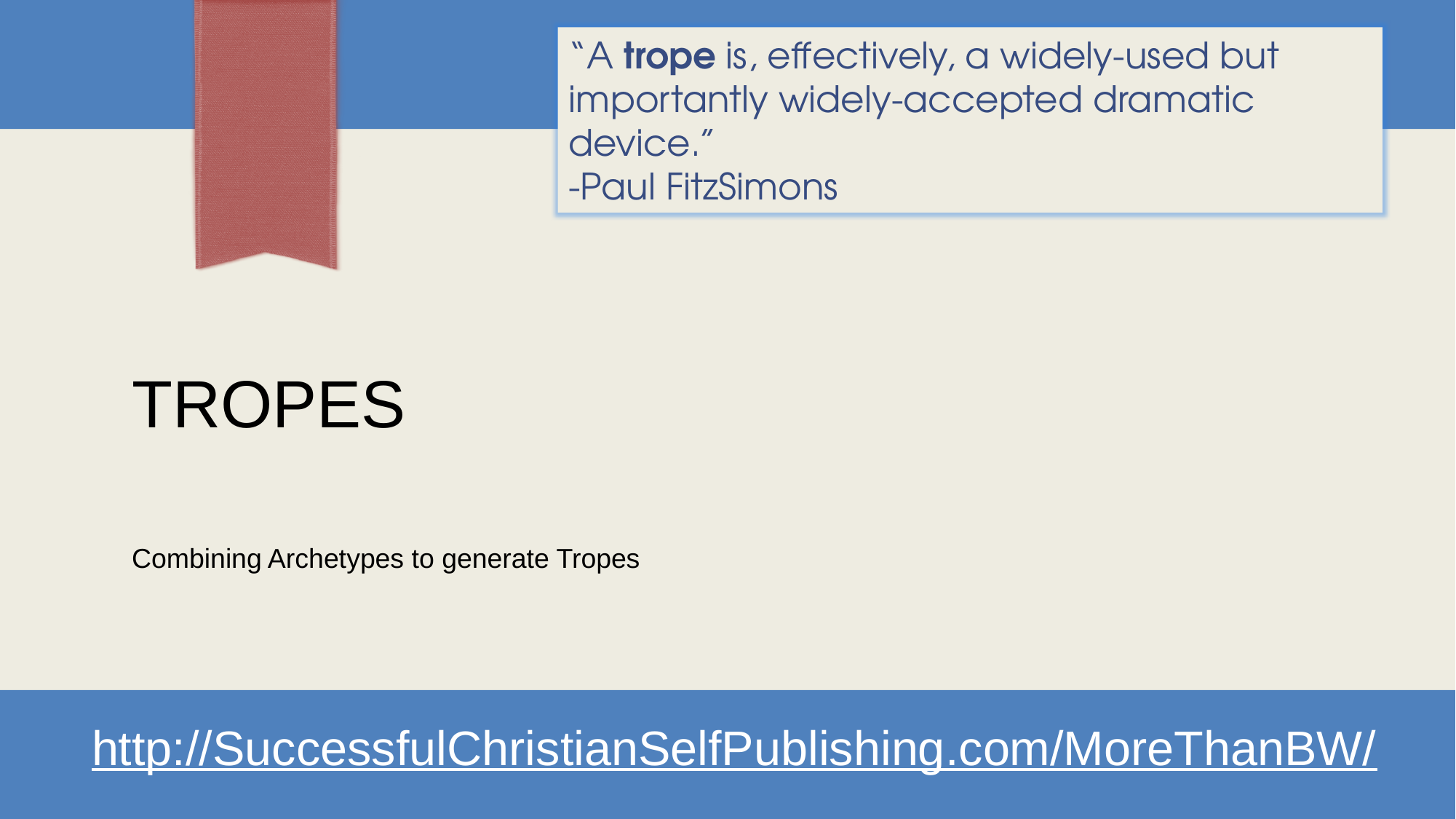

“A trope is, effectively, a widely-used but importantly widely-accepted dramatic device.”
-Paul FitzSimons
# Tropes
Combining Archetypes to generate Tropes
http://SuccessfulChristianSelfPublishing.com/MoreThanBW/